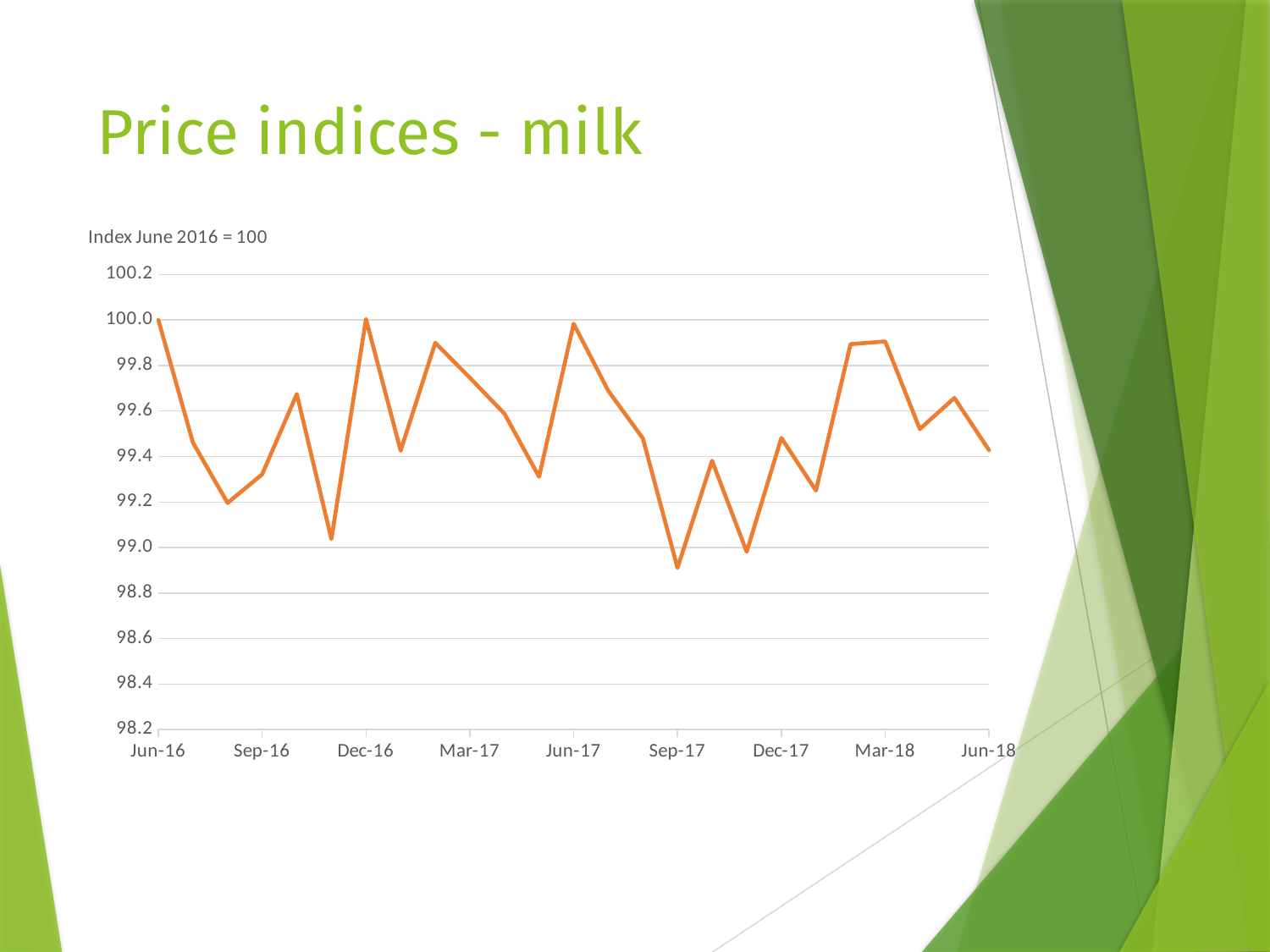

# Price indices - milk

### Chart

| Category | Nielsen |
|---|---|
| 42522 | 100.0 |
| 42552 | 99.46084418 |
| 42583 | 99.1958252 |
| 42614 | 99.32173878 |
| 42644 | 99.67451689 |
| 42675 | 99.0372828 |
| 42705 | 100.003887 |
| 42736 | 99.42576 |
| 42767 | 99.89941864 |
| 42795 | 99.74595404 |
| 42826 | 99.58822032 |
| 42856 | 99.31080841 |
| 42887 | 99.98346626 |
| 42917 | 99.6888587 |
| 42948 | 99.47951862 |
| 42979 | 98.91043688 |
| 43009 | 99.38127367 |
| 43040 | 98.98111253 |
| 43070 | 99.48151658 |
| 43101 | 99.25034077 |
| 43132 | 99.89375444 |
| 43160 | 99.90541509 |
| 43191 | 99.52066911 |
| 43221 | 99.65730976 |
| 43252 | 99.42785008 |